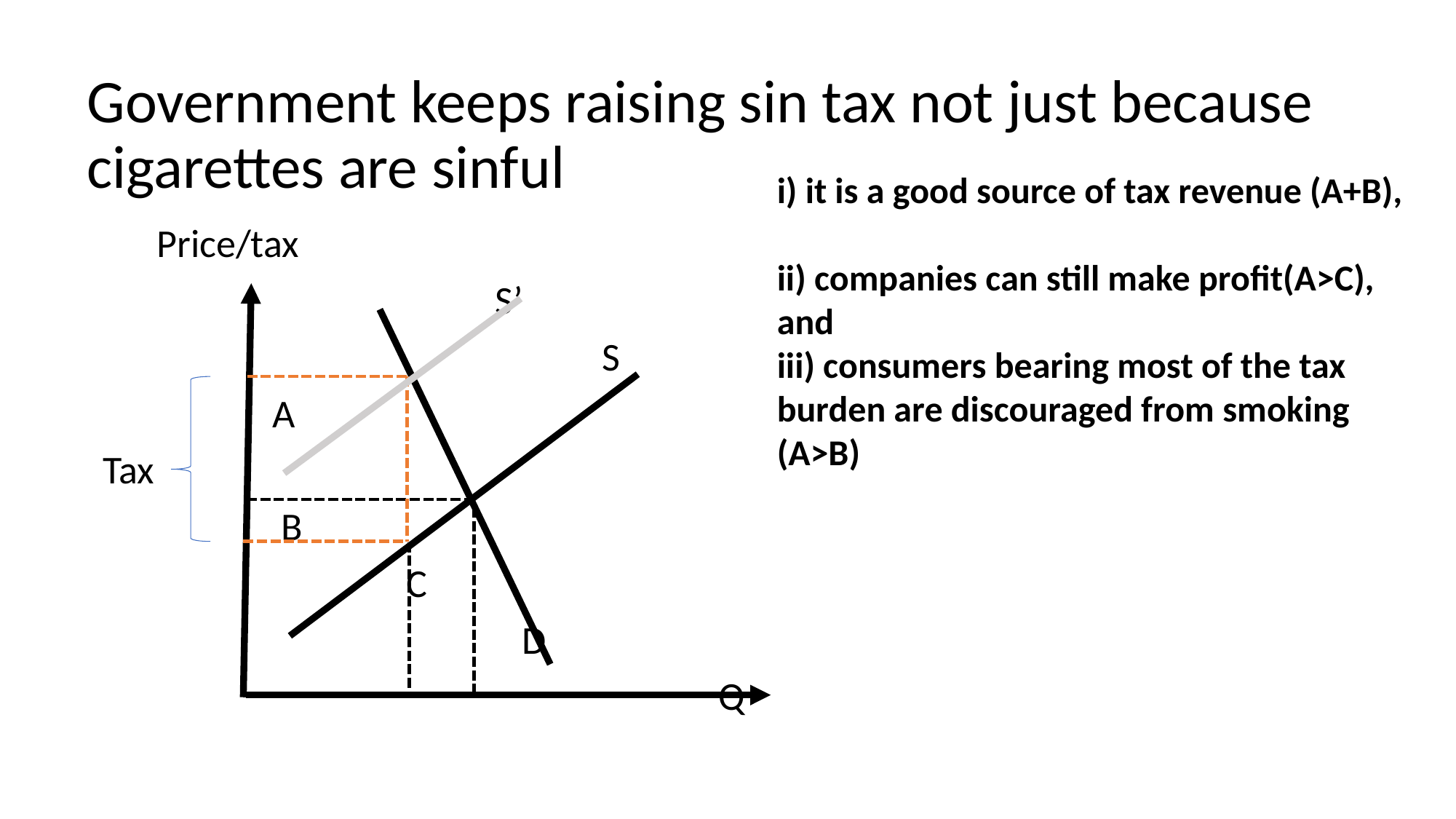

# Government keeps raising sin tax not just because cigarettes are sinful
i) it is a good source of tax revenue (A+B),
ii) companies can still make profit(A>C), and
iii) consumers bearing most of the tax burden are discouraged from smoking (A>B)
           Price/tax
                                                 S’
                                                             S
                        A
     Tax
                         B
                                       C
                                                    D
                                                                          Q